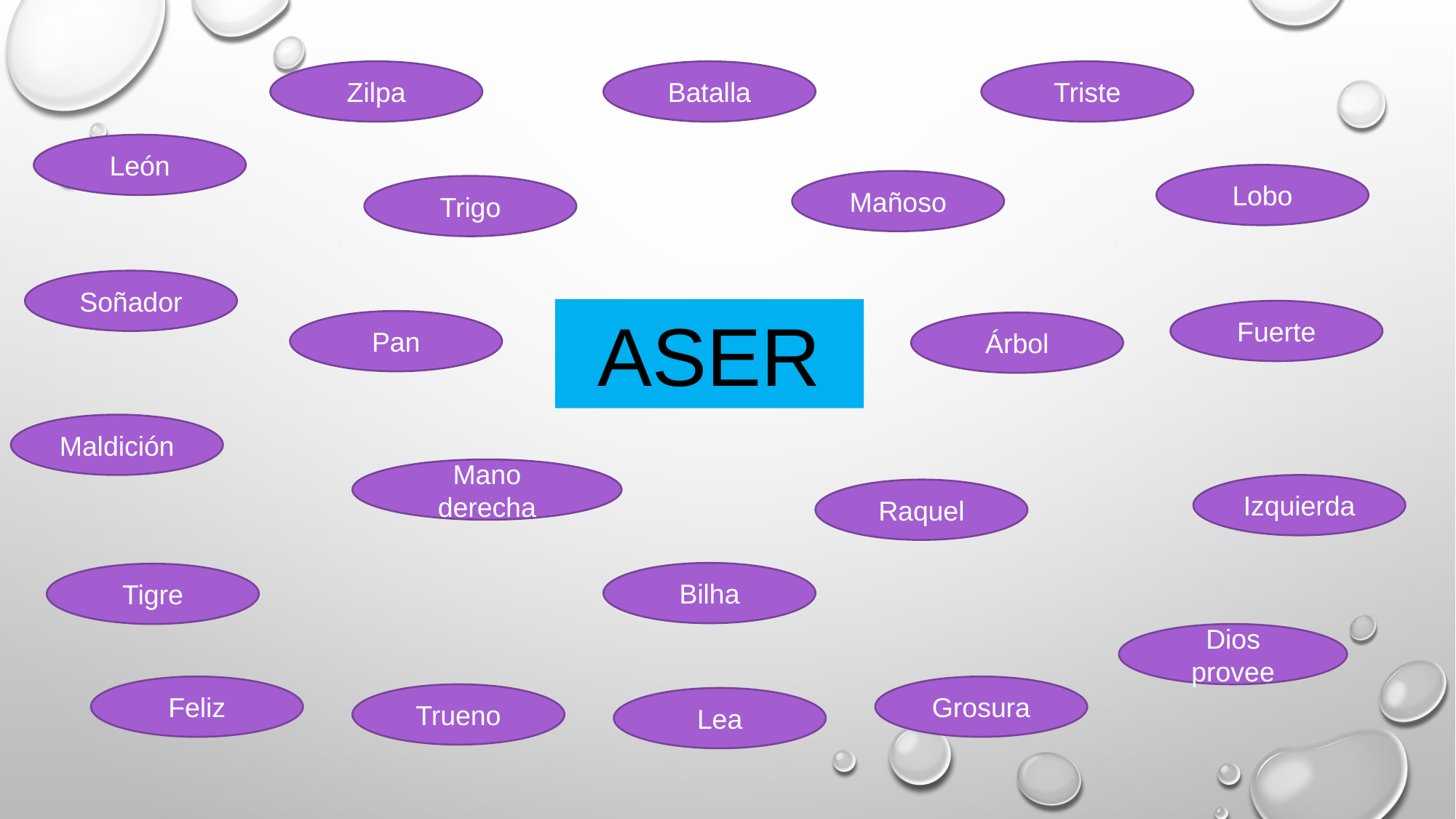

Batalla
Triste
Zilpa
León
Lobo
Mañoso
Trigo
Soñador
ASER
Fuerte
Pan
Árbol
Maldición
Mano derecha
Izquierda
Raquel
Bilha
Tigre
Dios provee
Feliz
Grosura
Trueno
Lea